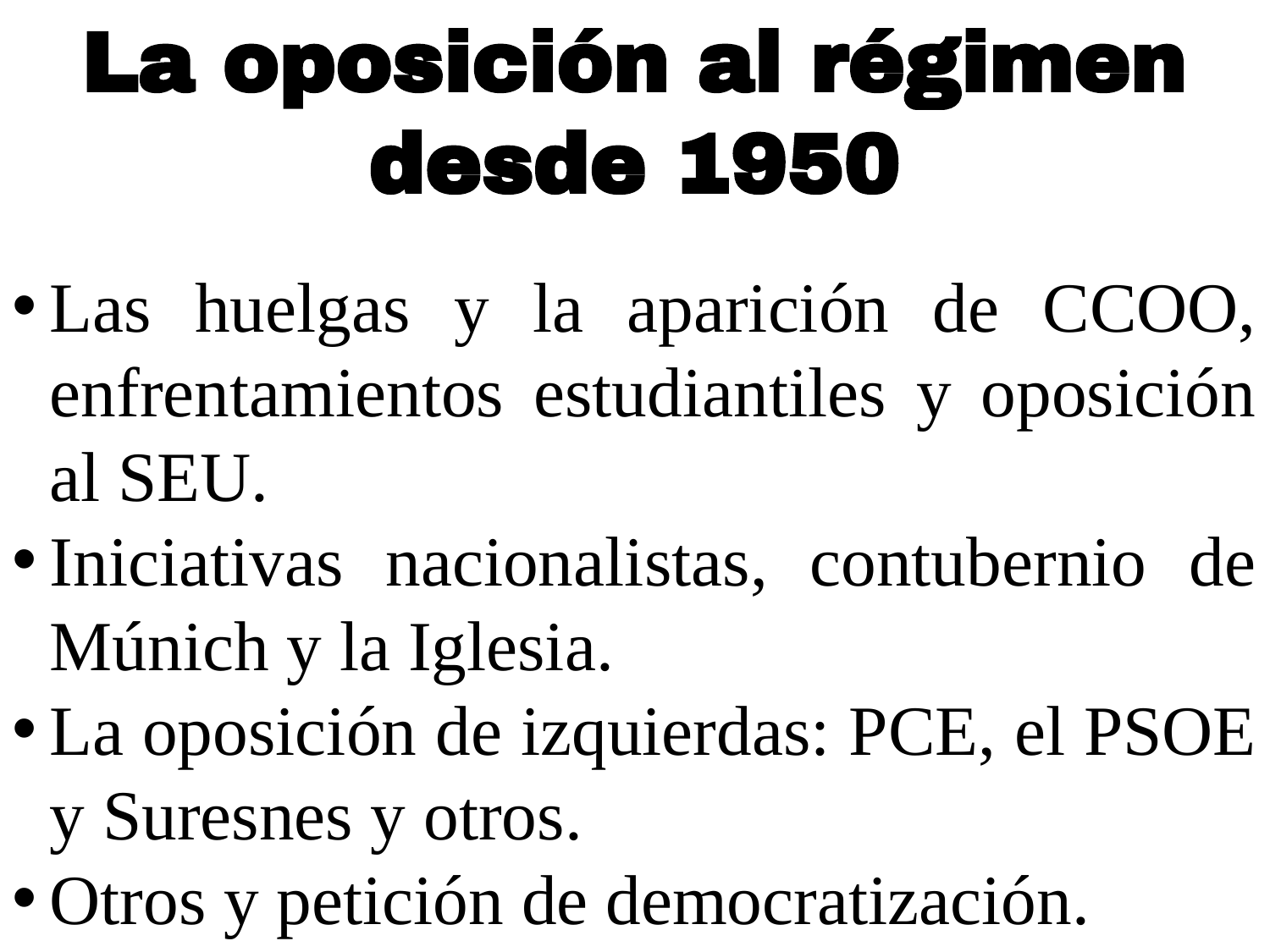

La oposición al régimen desde 1950
Las huelgas y la aparición de CCOO, enfrentamientos estudiantiles y oposición al SEU.
Iniciativas nacionalistas, contubernio de Múnich y la Iglesia.
La oposición de izquierdas: PCE, el PSOE y Suresnes y otros.
Otros y petición de democratización.